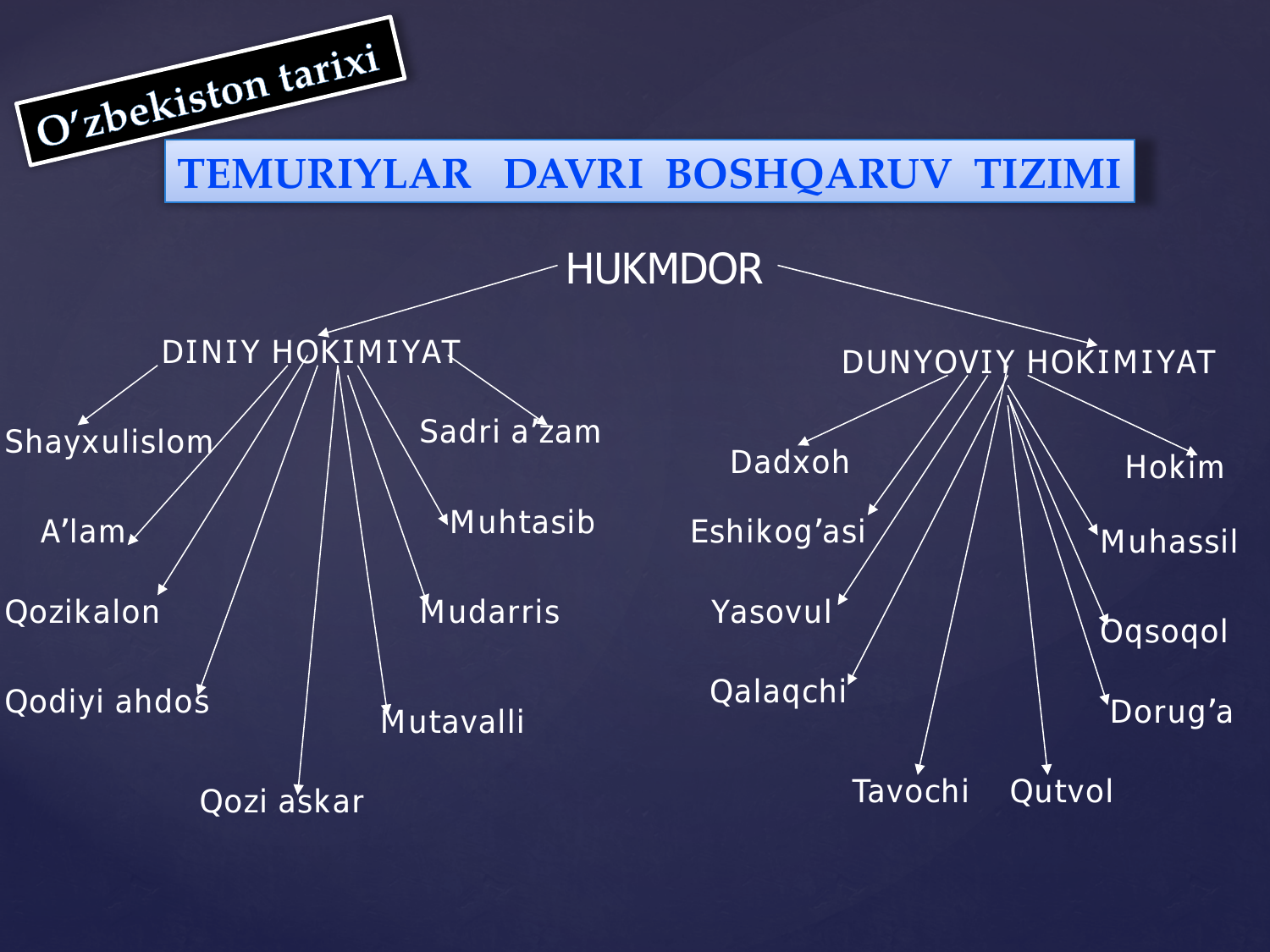

O’zbekiston tarixi
TEMURIYLAR   DAVRI  BOSHQARUV  TIZIMI
HUKMDOR

DINIY HOKIMIYAT
DUNYOVIY HOKIMIYAT

Sadri a’zam

Shayxulislom
Dadxoh
Hokim
Muhtasib

A’lam
Eshikog’asi
Muhassil
Qozikalon

Mudarris
Yasovul
Oqsoqol
Qalaqchi
Qodiyi ahdos
Dorug’a
Mutavalli
Tavochi
Qutvol
Qozi askar